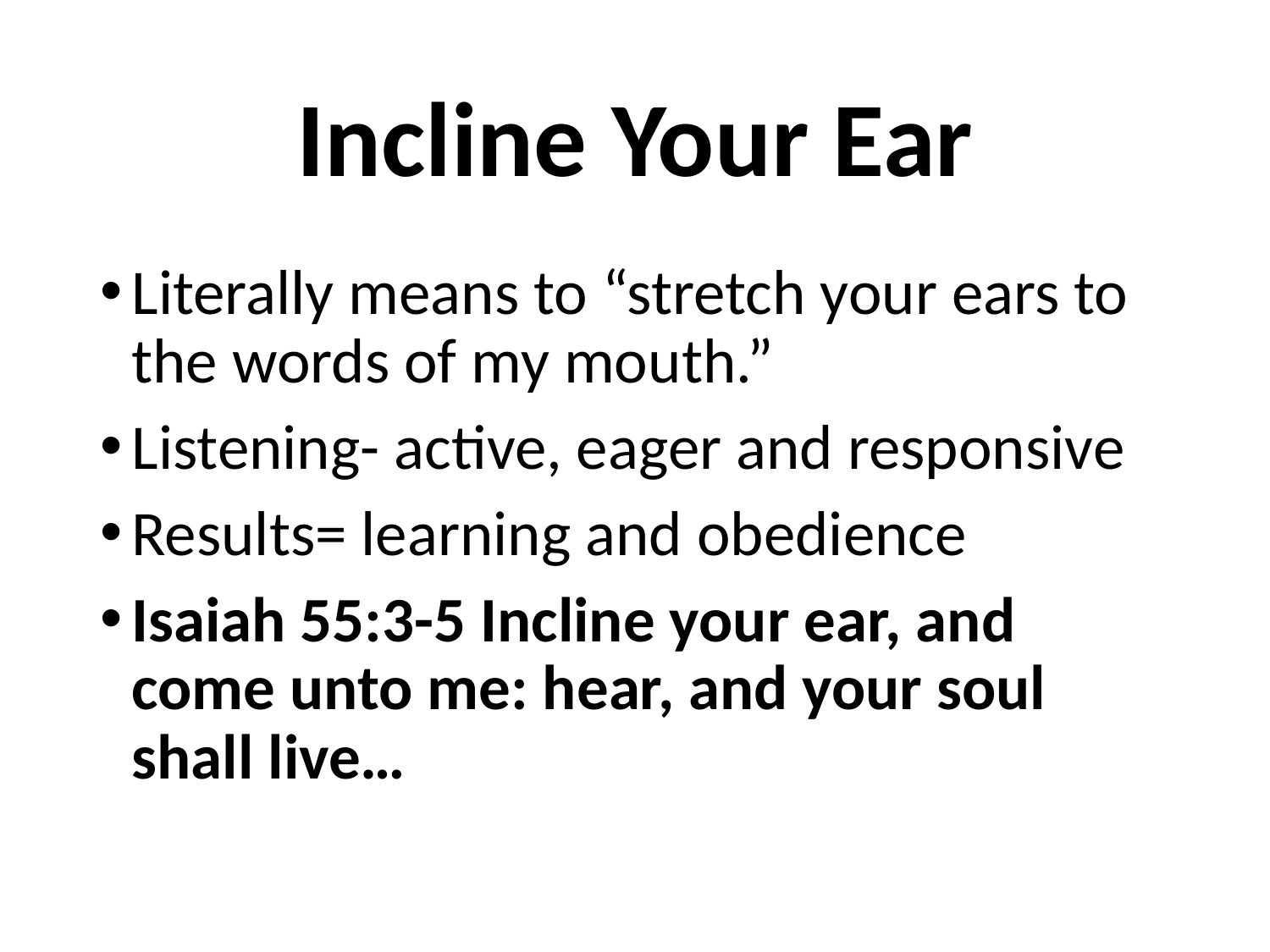

# Incline Your Ear
Literally means to “stretch your ears to the words of my mouth.”
Listening- active, eager and responsive
Results= learning and obedience
Isaiah 55:3-5 Incline your ear, and come unto me: hear, and your soul shall live…